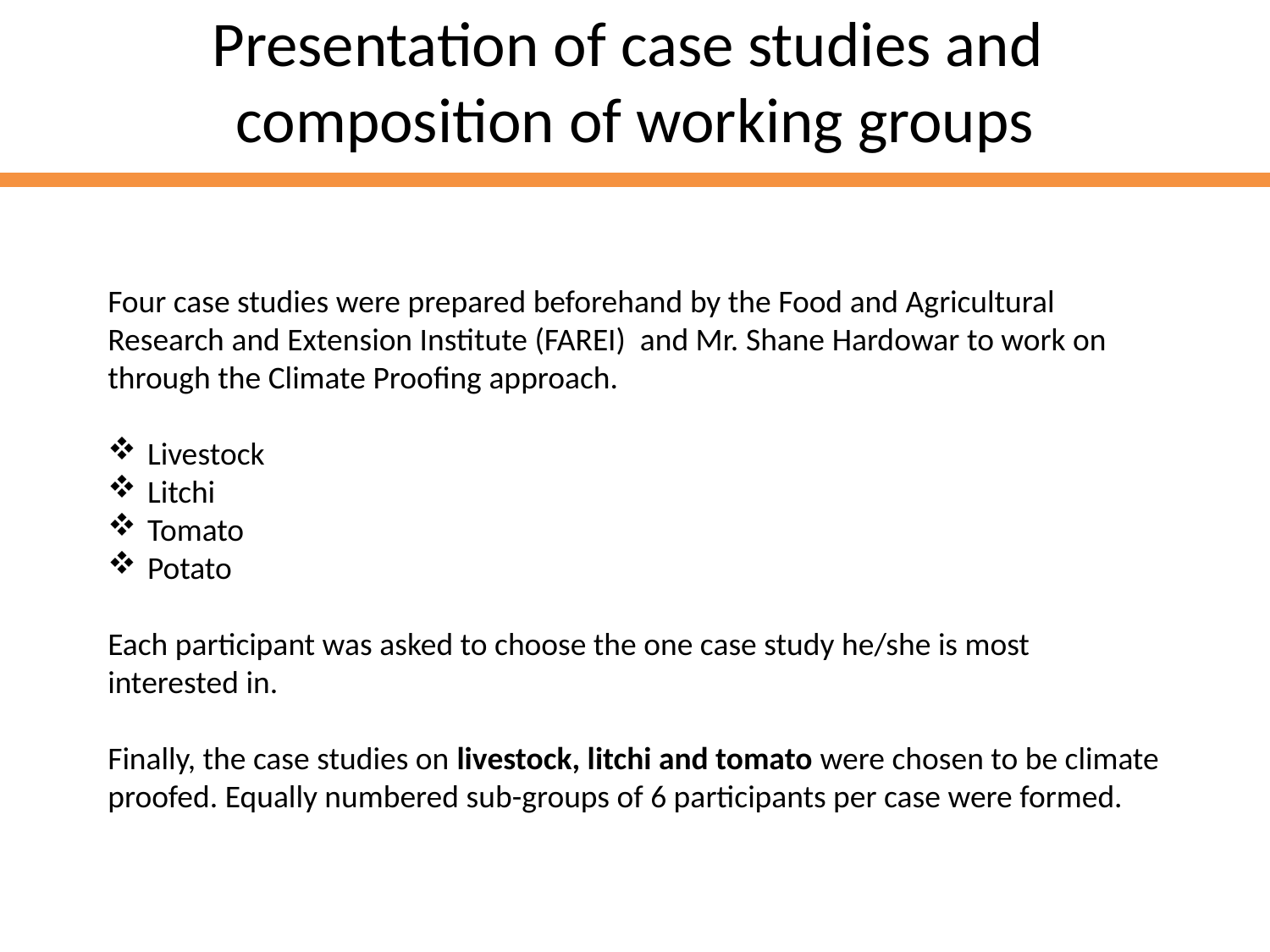

# Presentation of case studies and composition of working groups
Four case studies were prepared beforehand by the Food and Agricultural Research and Extension Institute (FAREI)  and Mr. Shane Hardowar to work on through the Climate Proofing approach.

Livestock
Litchi
Tomato
Potato

Each participant was asked to choose the one case study he/she is most interested in.

Finally, the case studies on livestock, litchi and tomato were chosen to be climate proofed. Equally numbered sub-groups of 6 participants per case were formed.